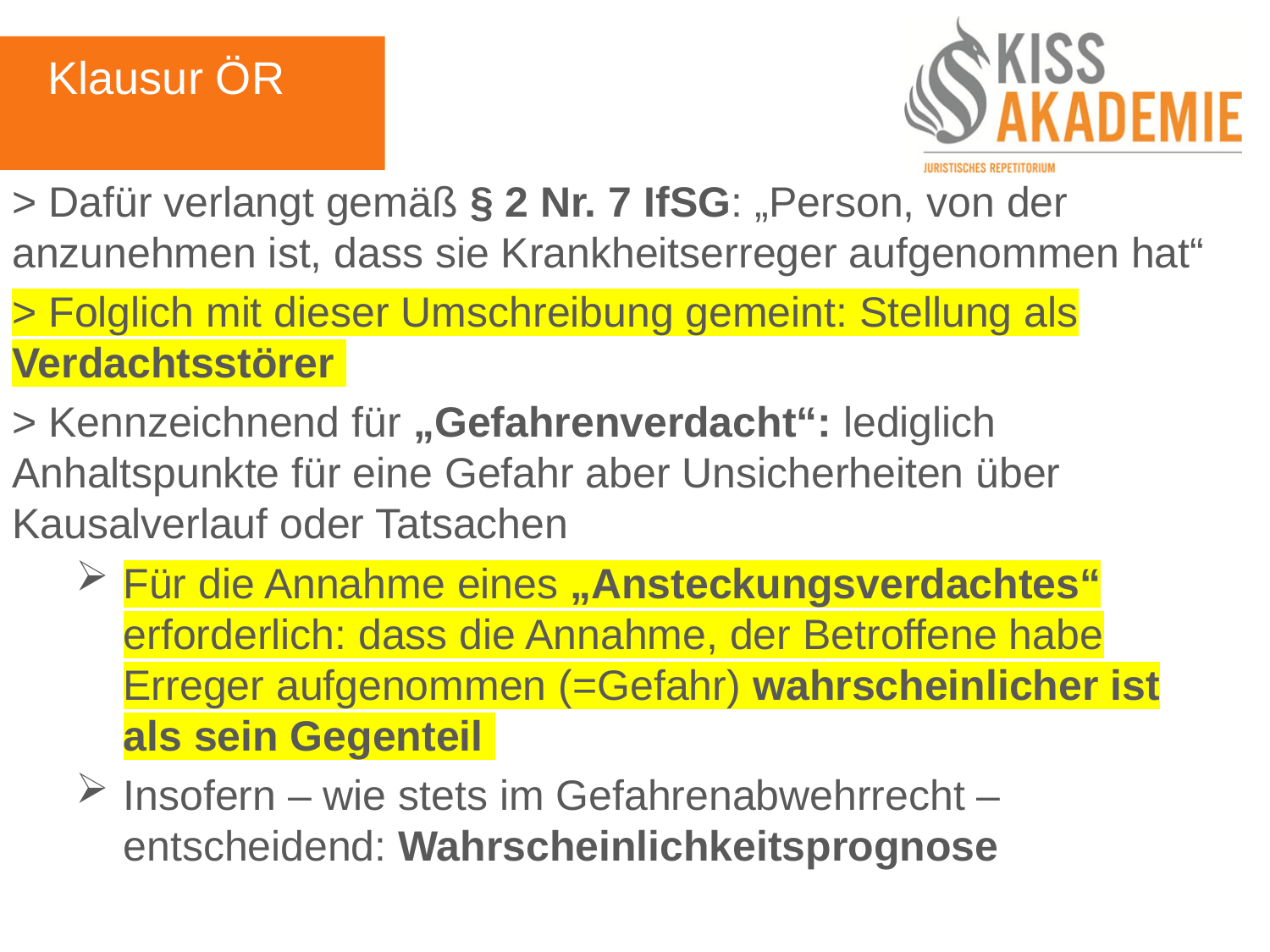

Klausur ÖR
> Dafür verlangt gemäß § 2 Nr. 7 IfSG: „Person, von der anzunehmen ist, dass sie Krankheitserreger aufgenommen hat“
> Folglich mit dieser Umschreibung gemeint: Stellung als Verdachtsstörer
> Kennzeichnend für „Gefahrenverdacht“: lediglich Anhaltspunkte für eine Gefahr aber Unsicherheiten über Kausalverlauf oder Tatsachen
Für die Annahme eines „Ansteckungsverdachtes“ erforderlich: dass die Annahme, der Betroffene habe Erreger aufgenommen (=Gefahr) wahrscheinlicher ist als sein Gegenteil
Insofern – wie stets im Gefahrenabwehrrecht –  entscheidend: Wahrscheinlichkeitsprognose